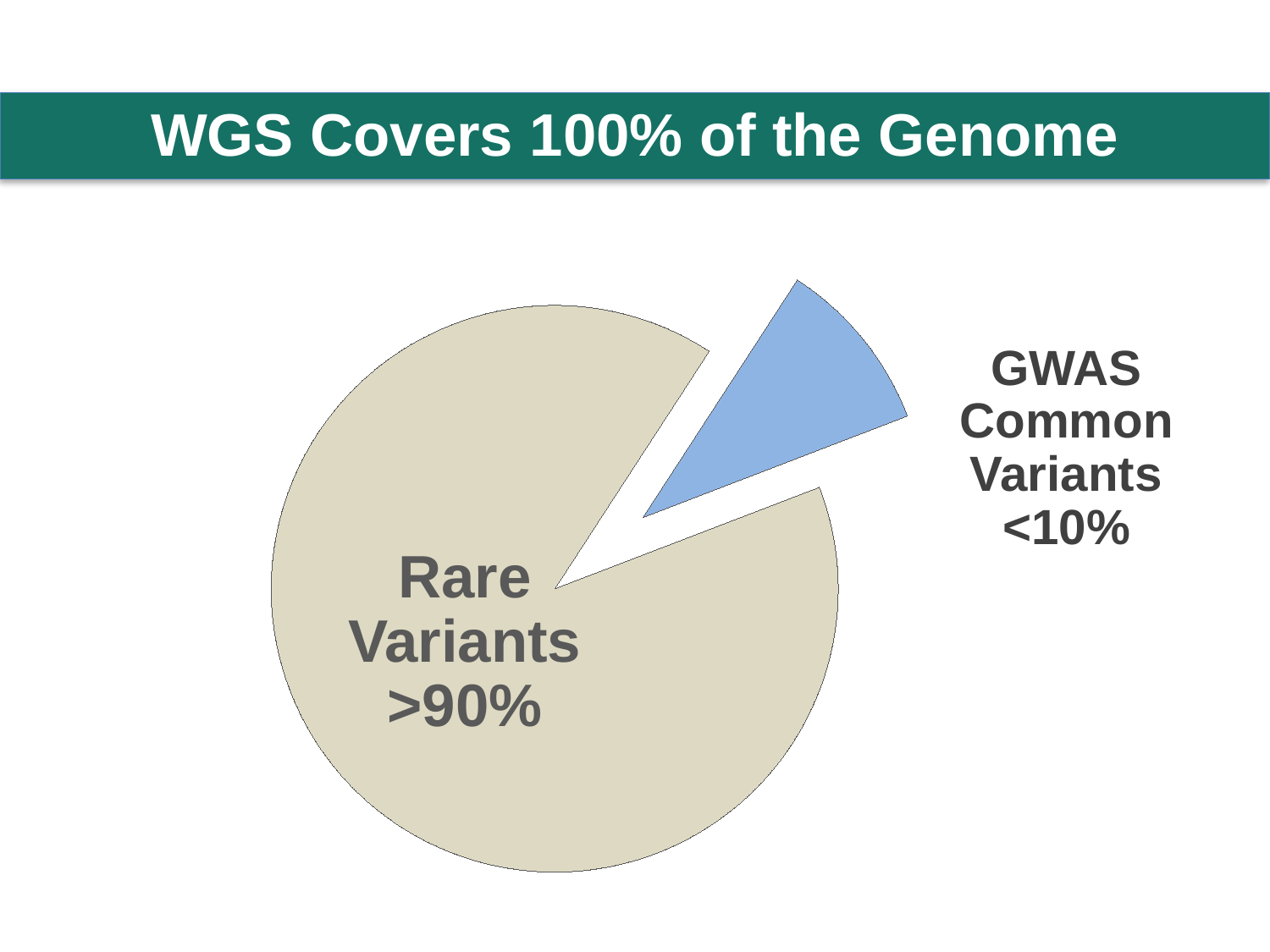

WGS Covers 100% of the Genome

### Chart

| Category | Sales |
|---|---|
| 1st Qtr | 9.0 |
| 2nd Qtr | 1.0 |
#
GWAS Common Variants
<10%

Rare Variants
>90%